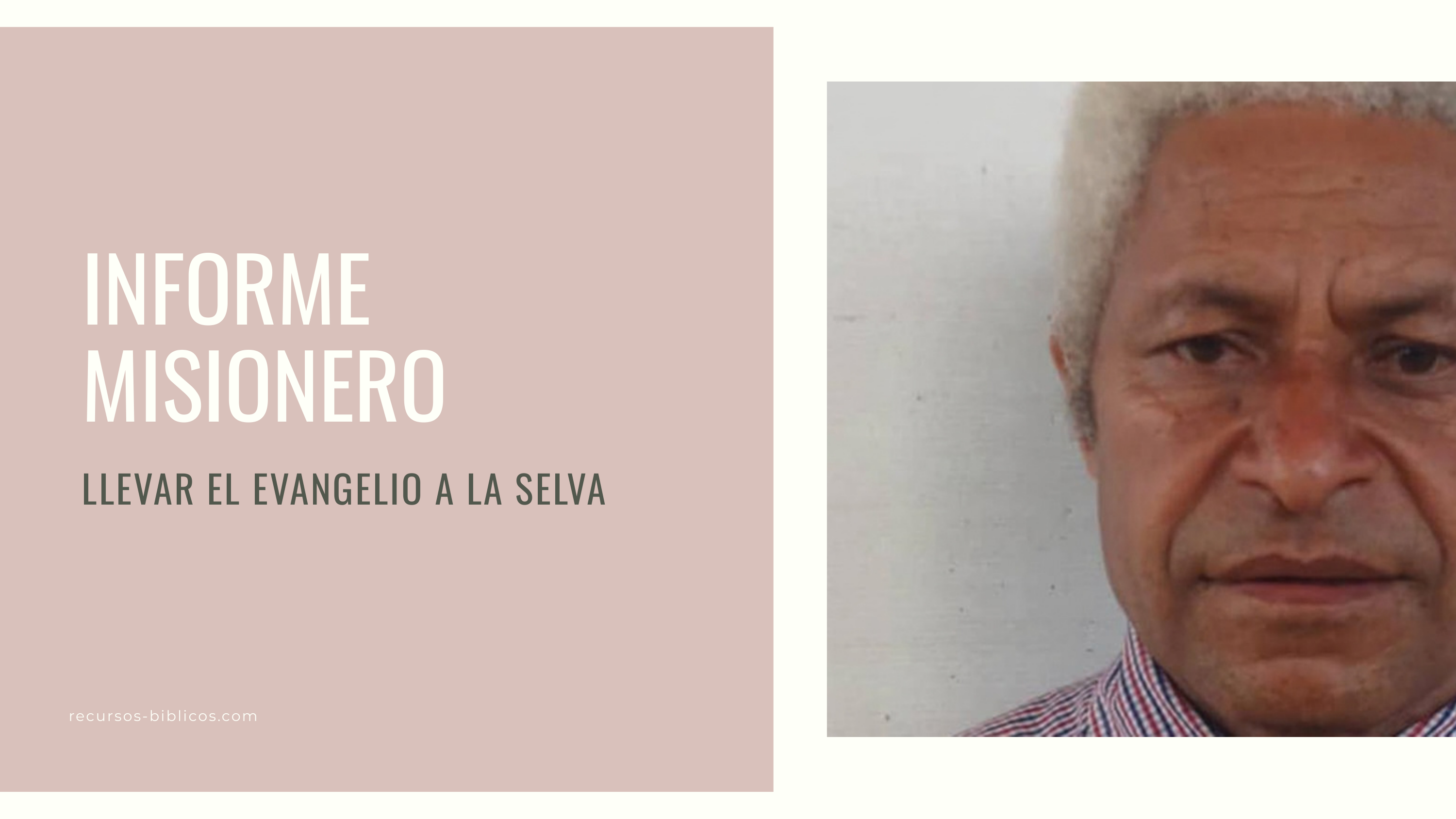

INFORME MISIONERO
LLEVAR EL EVANGELIO A LA SELVA

recursos-biblicos.com